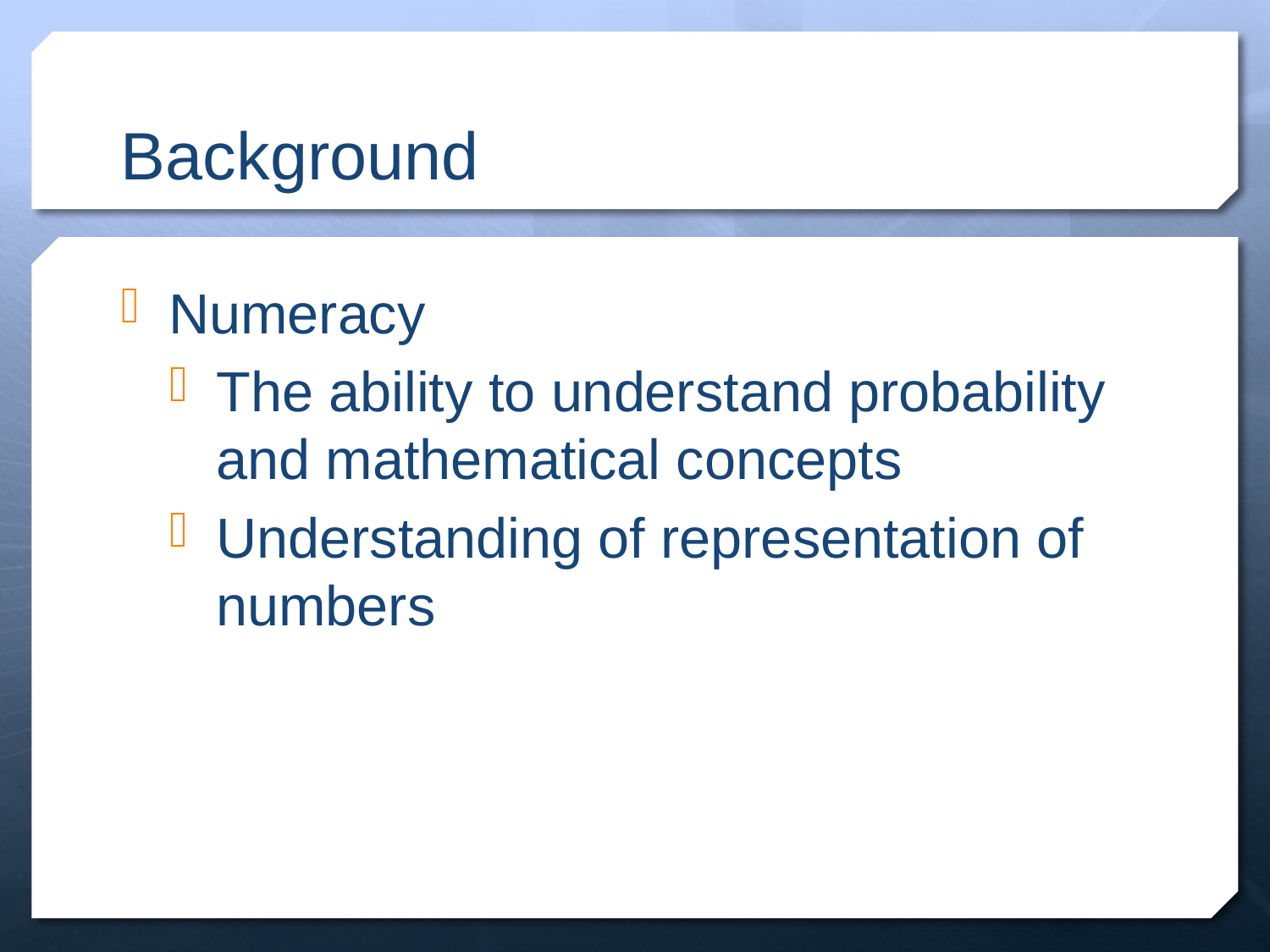

# Background
Numeracy
The ability to understand probability and mathematical concepts
Understanding of representation of numbers